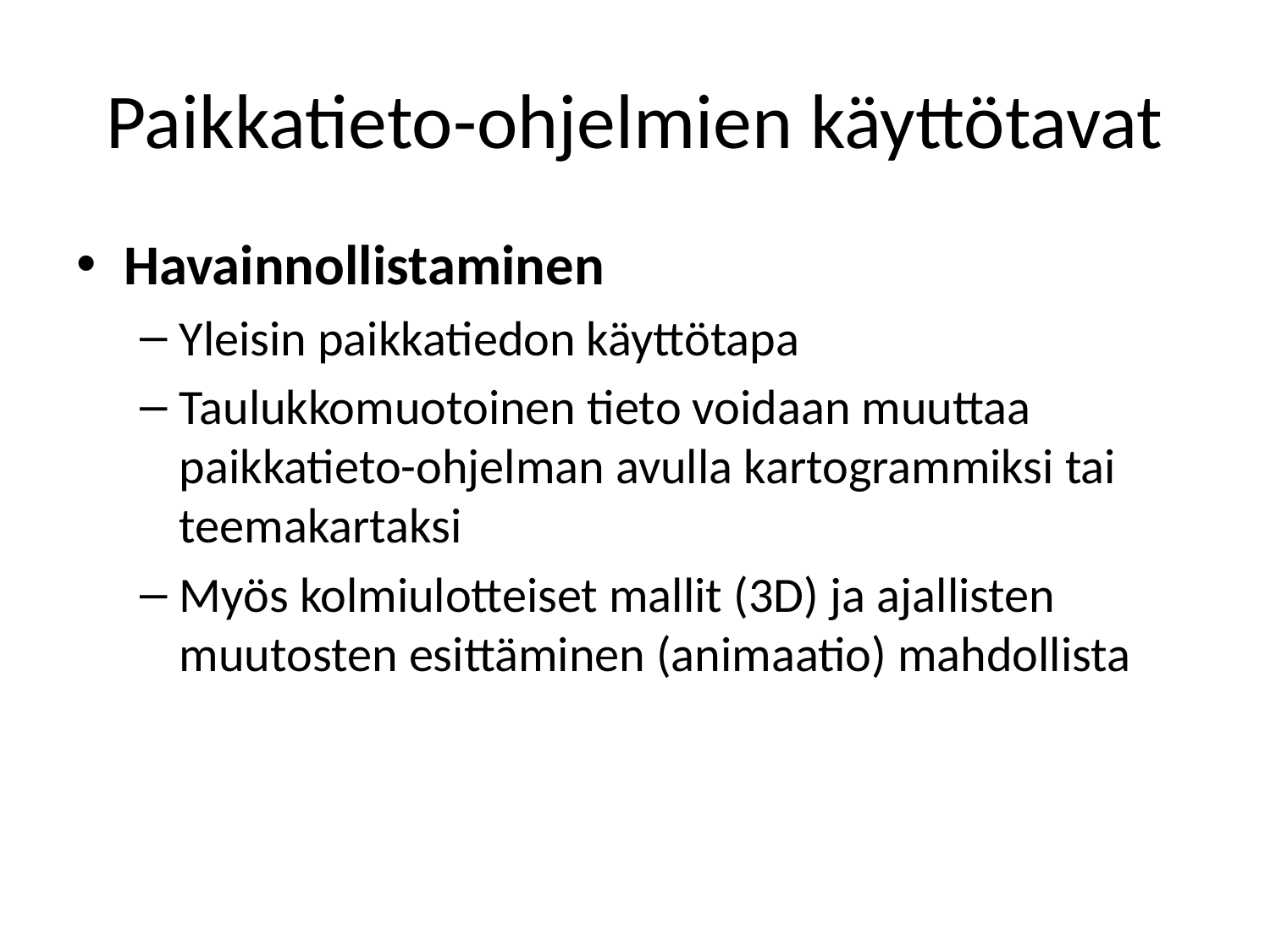

# Paikkatieto-ohjelmien käyttötavat
Havainnollistaminen
Yleisin paikkatiedon käyttötapa
Taulukkomuotoinen tieto voidaan muuttaa paikkatieto-ohjelman avulla kartogrammiksi tai teemakartaksi
Myös kolmiulotteiset mallit (3D) ja ajallisten muutosten esittäminen (animaatio) mahdollista